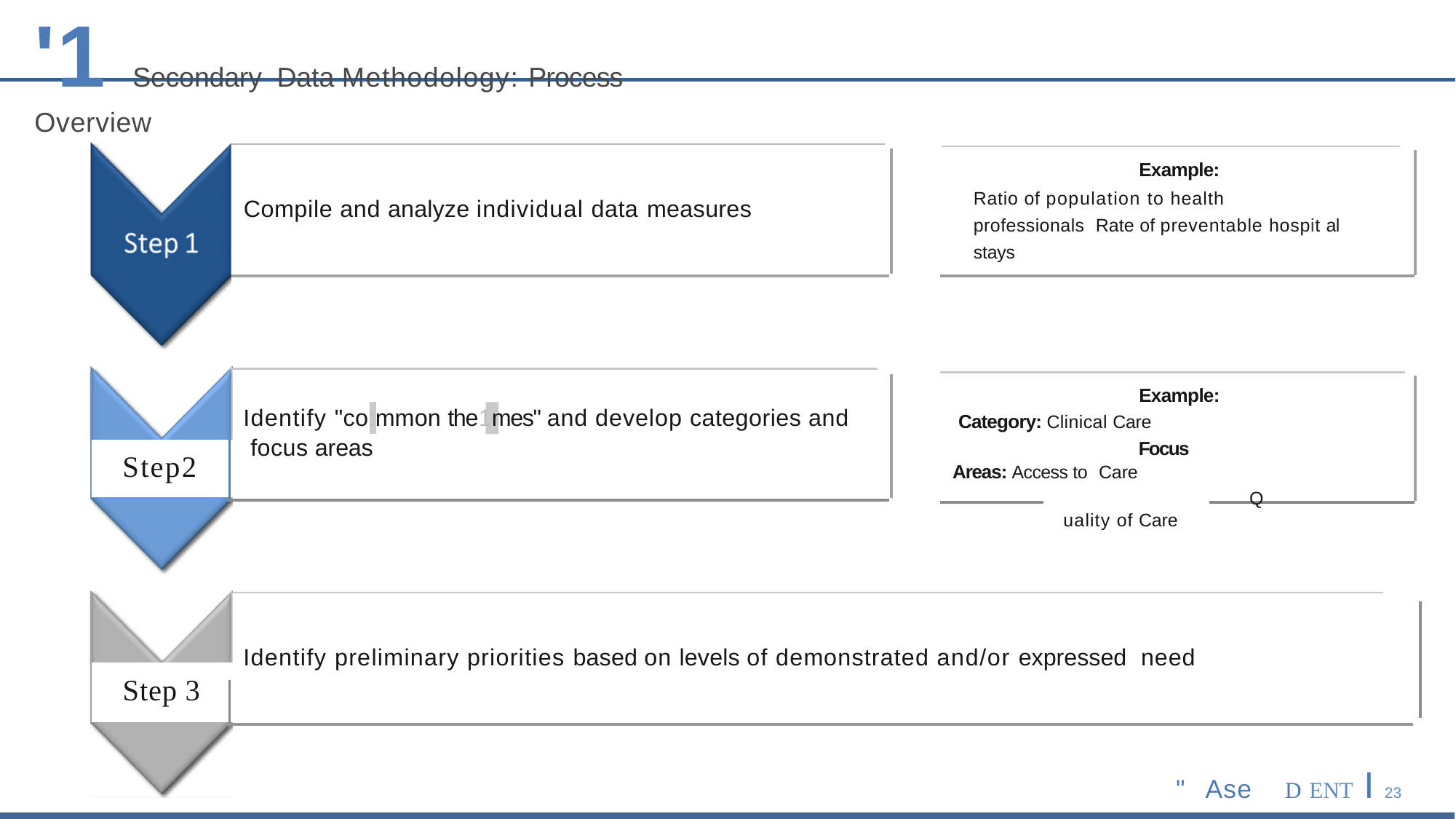

# '1 Secondary  Data Methodology: Process Overview

Example:
Ratio of population to health professionals  Rate of preventable hospit al stays
Compile and analyze individual data measures

Example:  Category: Clinical Care
Focus Areas: Access to  Care
Quality of Care
Identify "co:mmon the1mes" and develop categories and  focus areas

Step2

Identify preliminary priorities based on levels of demonstrated and/or expressed  need
Step 3

"	Ase	D ENT  I 23